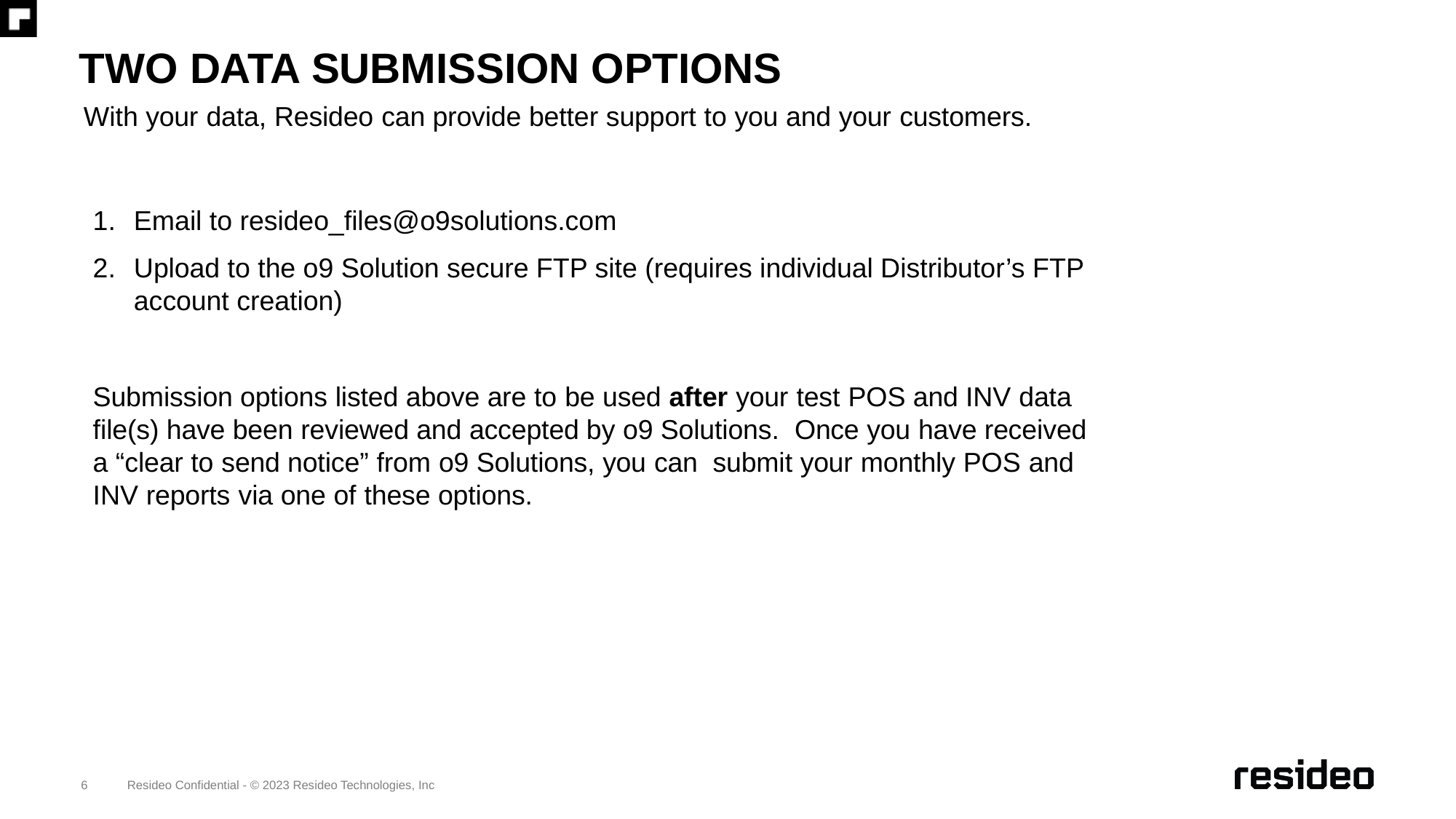

# TWO DATA SUBMISSION OPTIONS
With your data, Resideo can provide better support to you and your customers.

Email to resideo_files@o9solutions.com
Upload to the o9 Solution secure FTP site (requires individual Distributor’s FTP account creation)

Submission options listed above are to be used after your test POS and INV data file(s) have been reviewed and accepted by o9 Solutions.  Once you have received a “clear to send notice” from o9 Solutions, you can  submit your monthly POS and INV reports via one of these options.